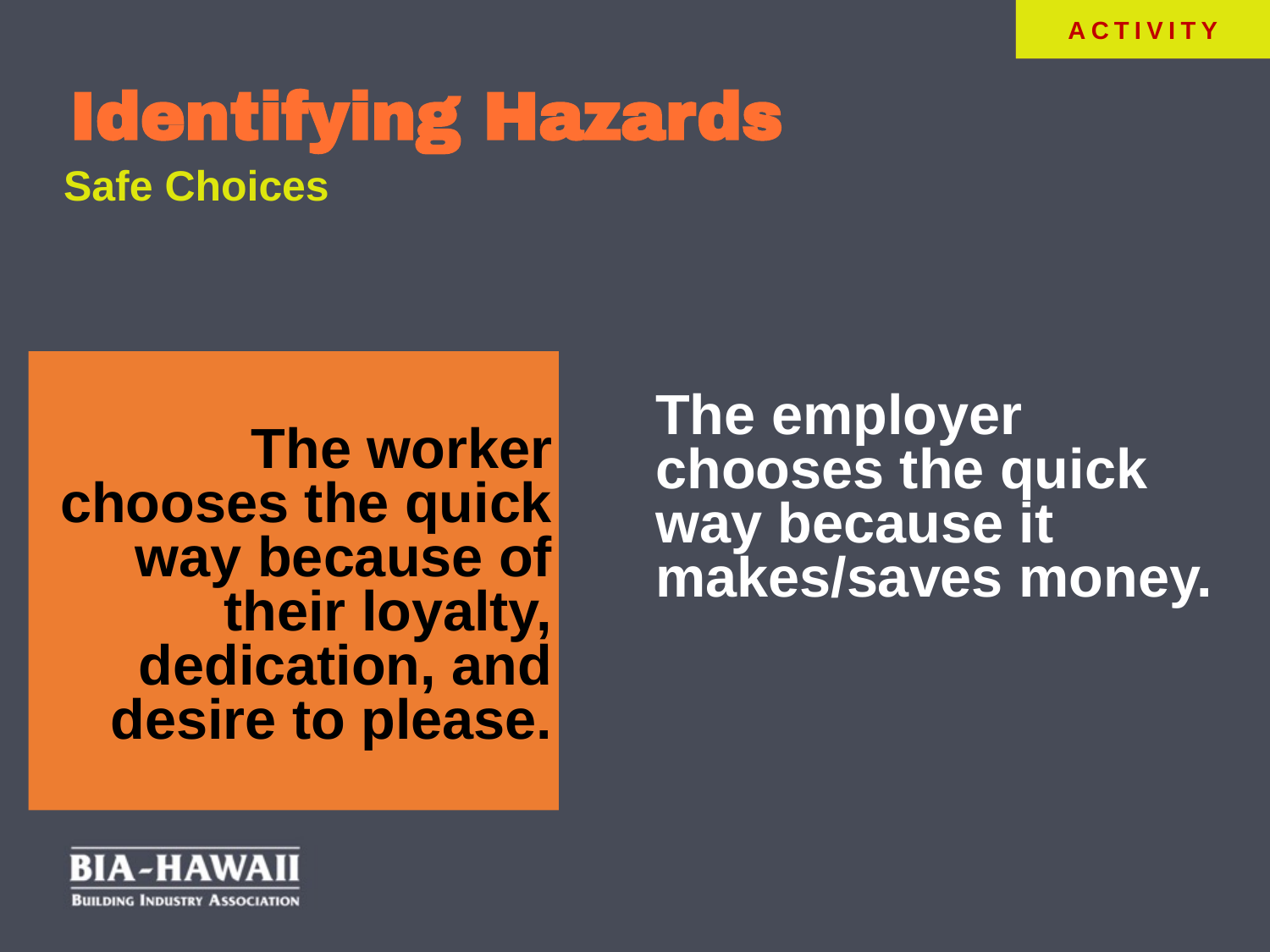

Identifying Hazards
ACTIVITY
Safe Choices

The worker chooses the quick way because of their loyalty, dedication, and desire to please.

The employer chooses the quick way because it makes/saves money.